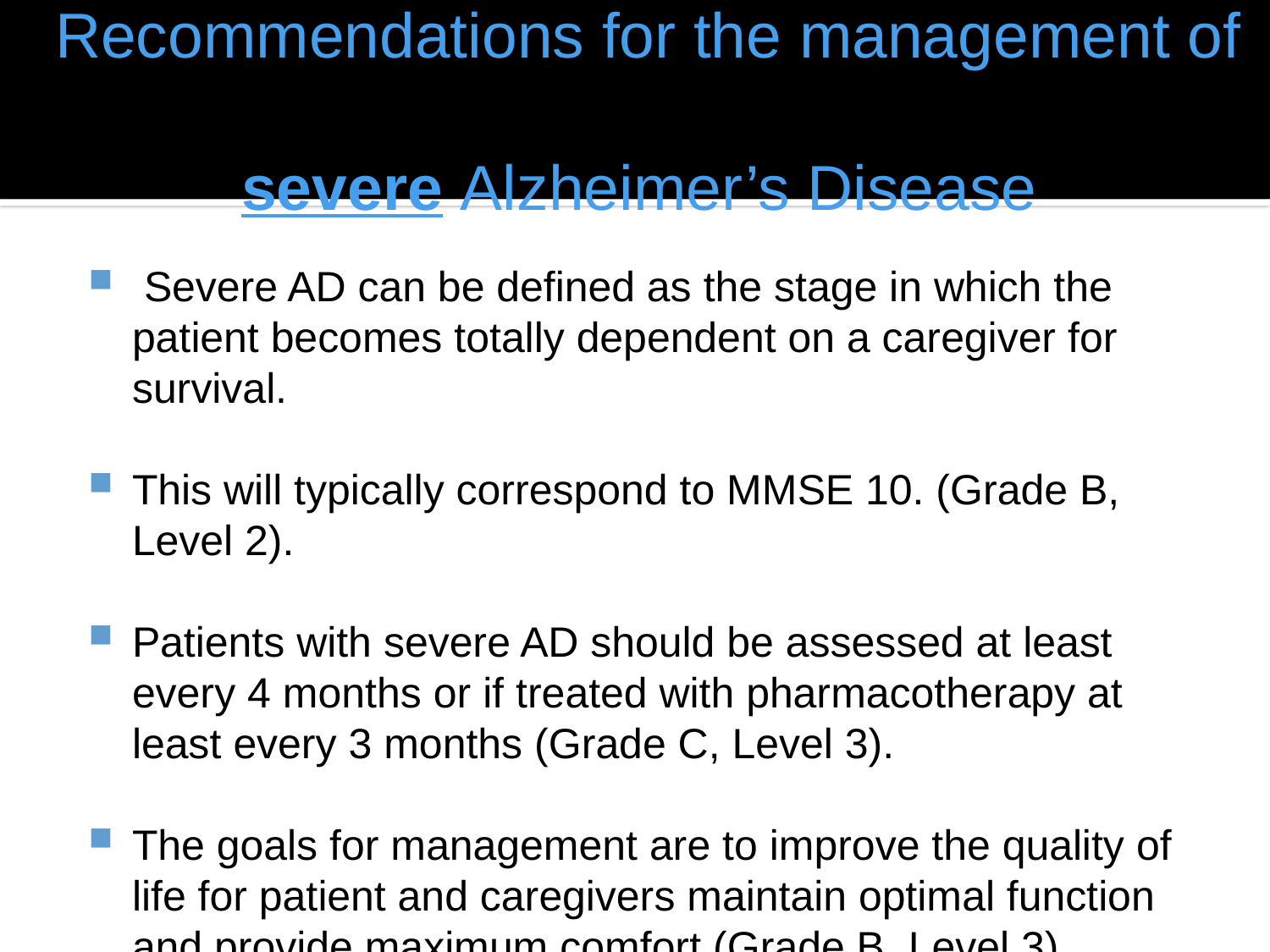

# Recommendations for the management of severe Alzheimer’s Disease
 Severe AD can be defined as the stage in which the patient becomes totally dependent on a caregiver for survival.

This will typically correspond to MMSE 10. (Grade B, Level 2).

Patients with severe AD should be assessed at least every 4 months or if treated with pharmacotherapy at least every 3 months (Grade C, Level 3).

The goals for management are to improve the quality of life for patient and caregivers maintain optimal function and provide maximum comfort (Grade B, Level 3).